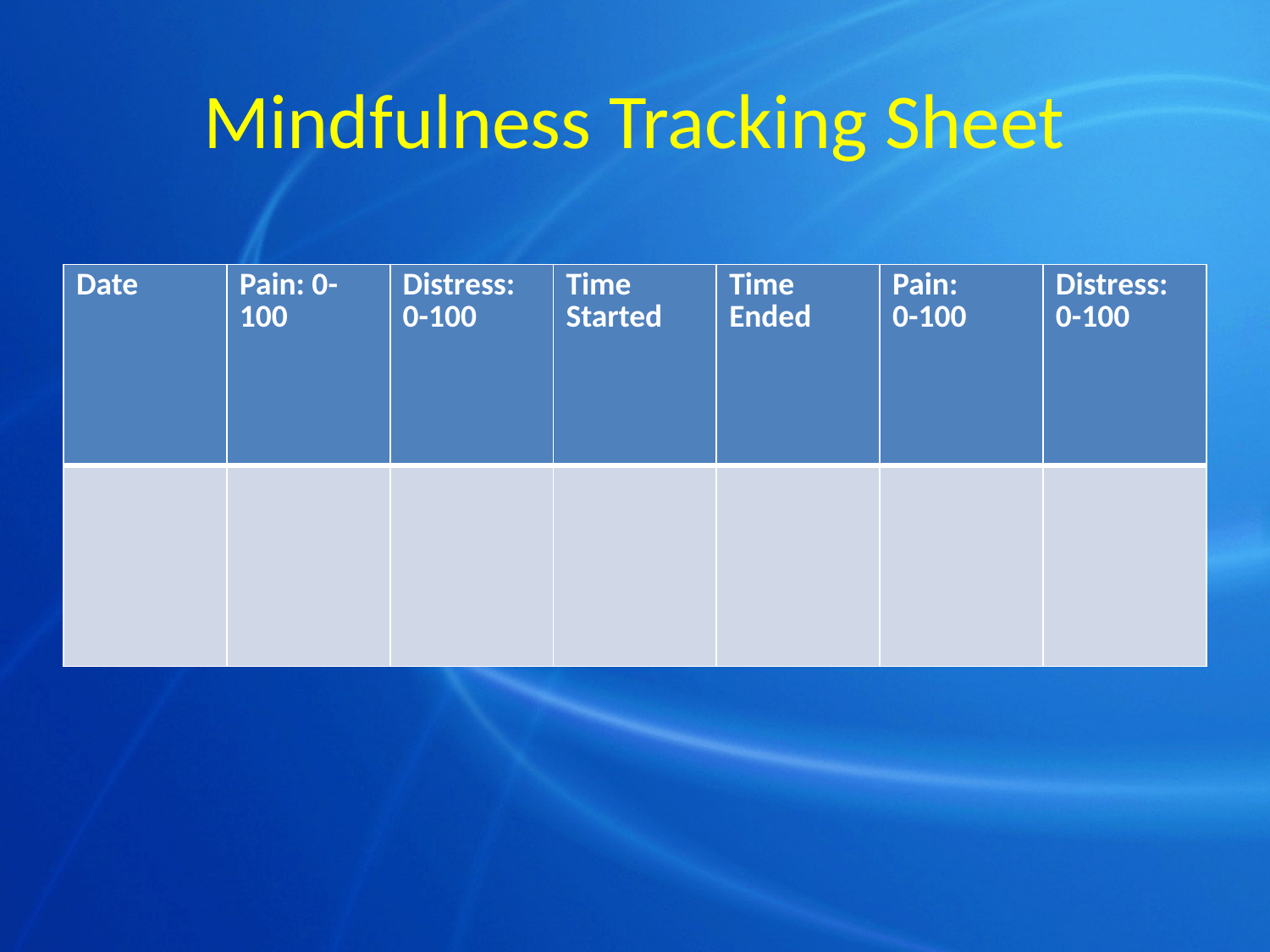

# Mindfulness Tracking Sheet
| Date | Pain: 0-100 | Distress: 0-100 | Time Started | Time Ended | Pain: 0-100 | Distress: 0-100 |
| --- | --- | --- | --- | --- | --- | --- |
|  |  |  |  |  |  |  |